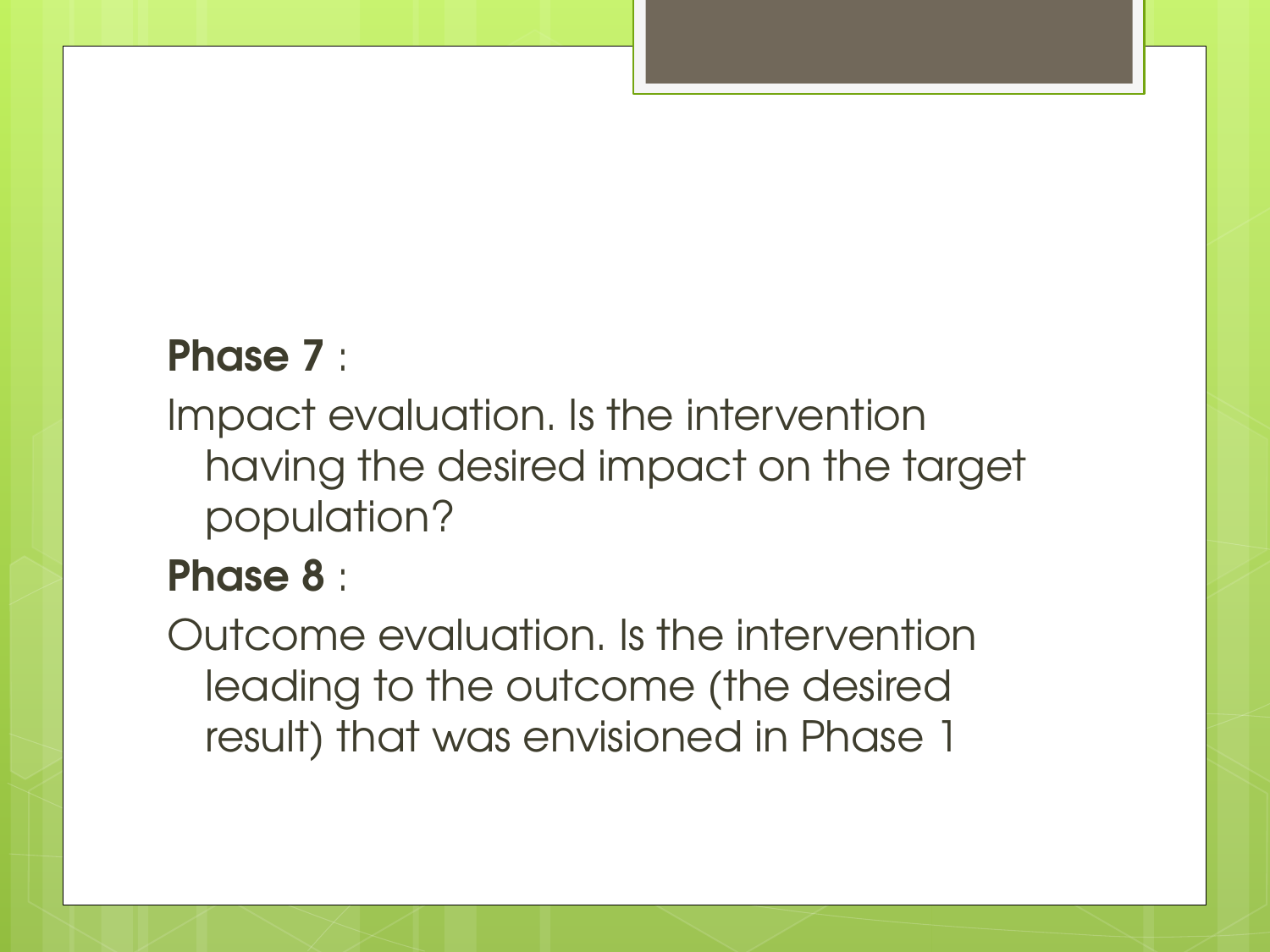

#
Phase 7 :
Impact evaluation. Is the intervention having the desired impact on the target population?
Phase 8 :
Outcome evaluation. Is the intervention leading to the outcome (the desired result) that was envisioned in Phase 1